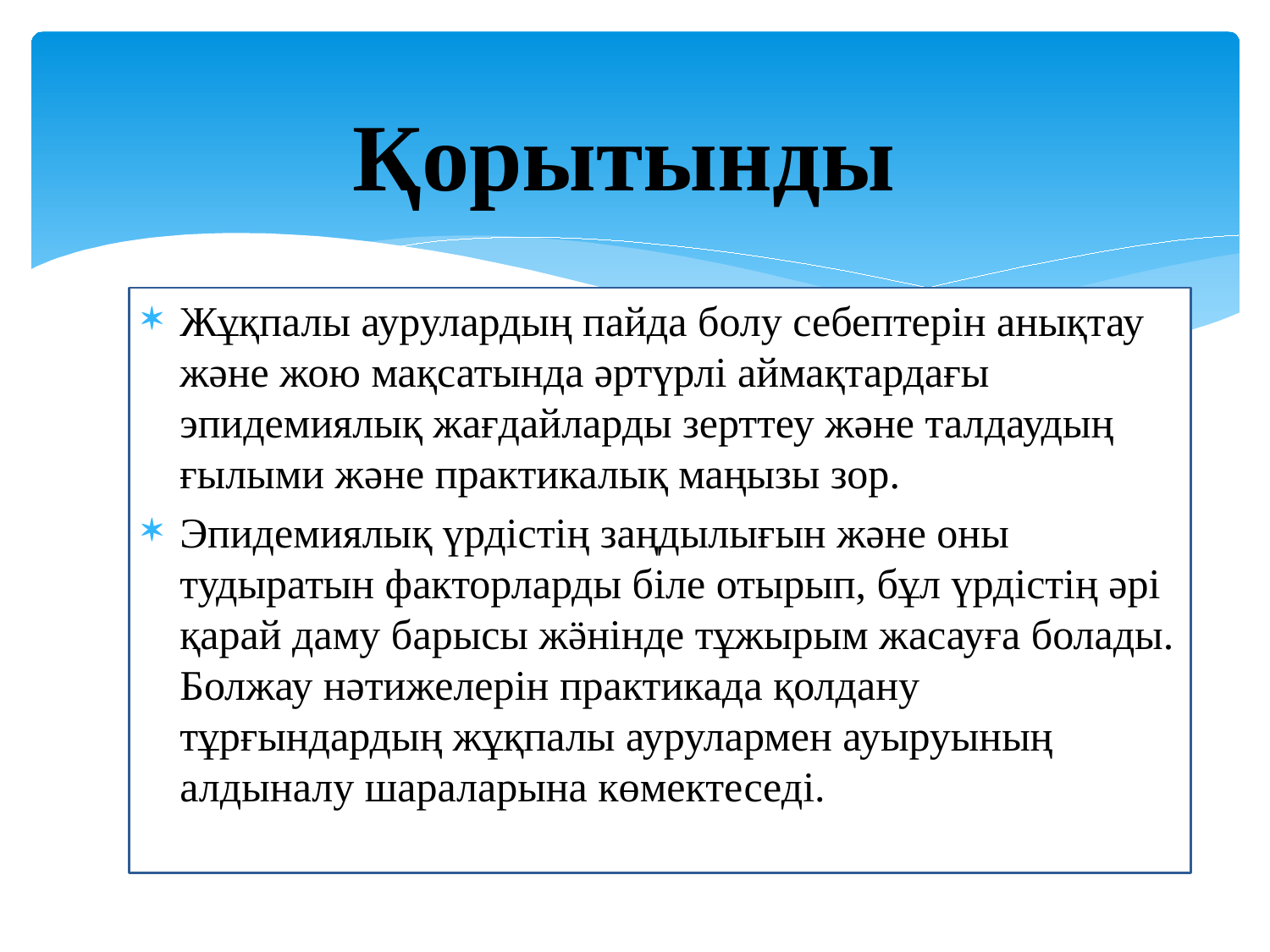

Қорытынды
Жұқпалы аурулардың пайда болу себептерін анықтау және жою мақсатында әртүрлі аймақтардағы эпидемиялық жағдайларды зерттеу және талдаудың ғылыми және практикалық маңызы зор.
Эпидемиялық үрдістің заңдылығын және оны тудыратын факторларды біле отырып, бұл үрдістің әрі қарай даму барысы жӛнінде тұжырым жасауға болады. Болжау нәтижелерін практикада қолдану тұрғындардың жұқпалы аурулармен ауыруының алдыналу шараларына көмектеседі.